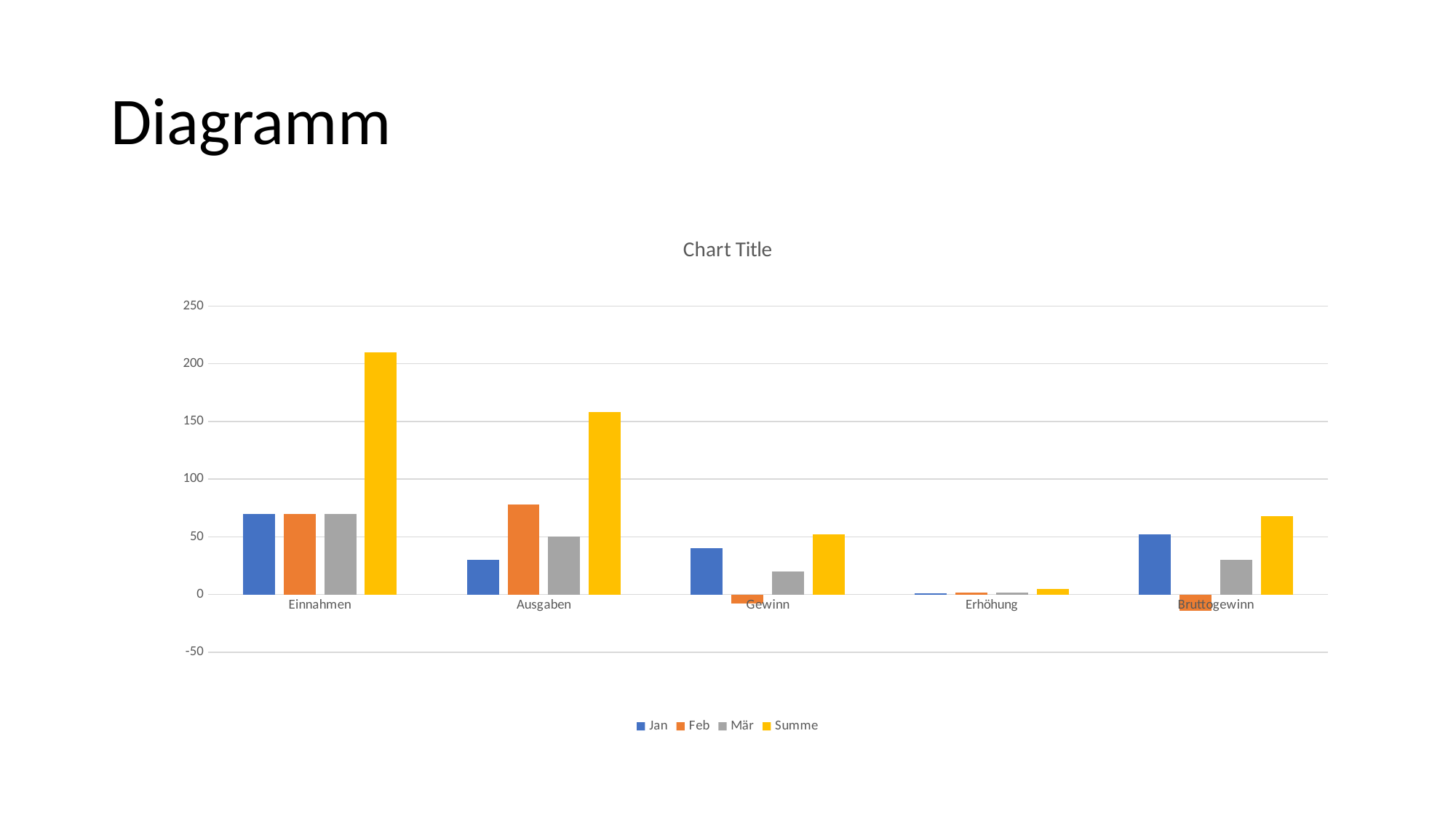

# Diagramm

### Chart:

| Category | Jan | Feb | Mär | Summe |
|---|---|---|---|---|
| Einnahmen | 70.0 | 70.0 | 70.0 | 210.0 |
| Ausgaben | 30.0 | 78.0 | 50.0 | 158.0 |
| Gewinn | 40.0 | -8.0 | 20.0 | 52.0 |
| Erhöhung | 1.3 | 1.78 | 1.5 | 4.58 |
| Bruttogewinn | 52.0 | -14.24 | 30.0 | 67.75999999999999 |